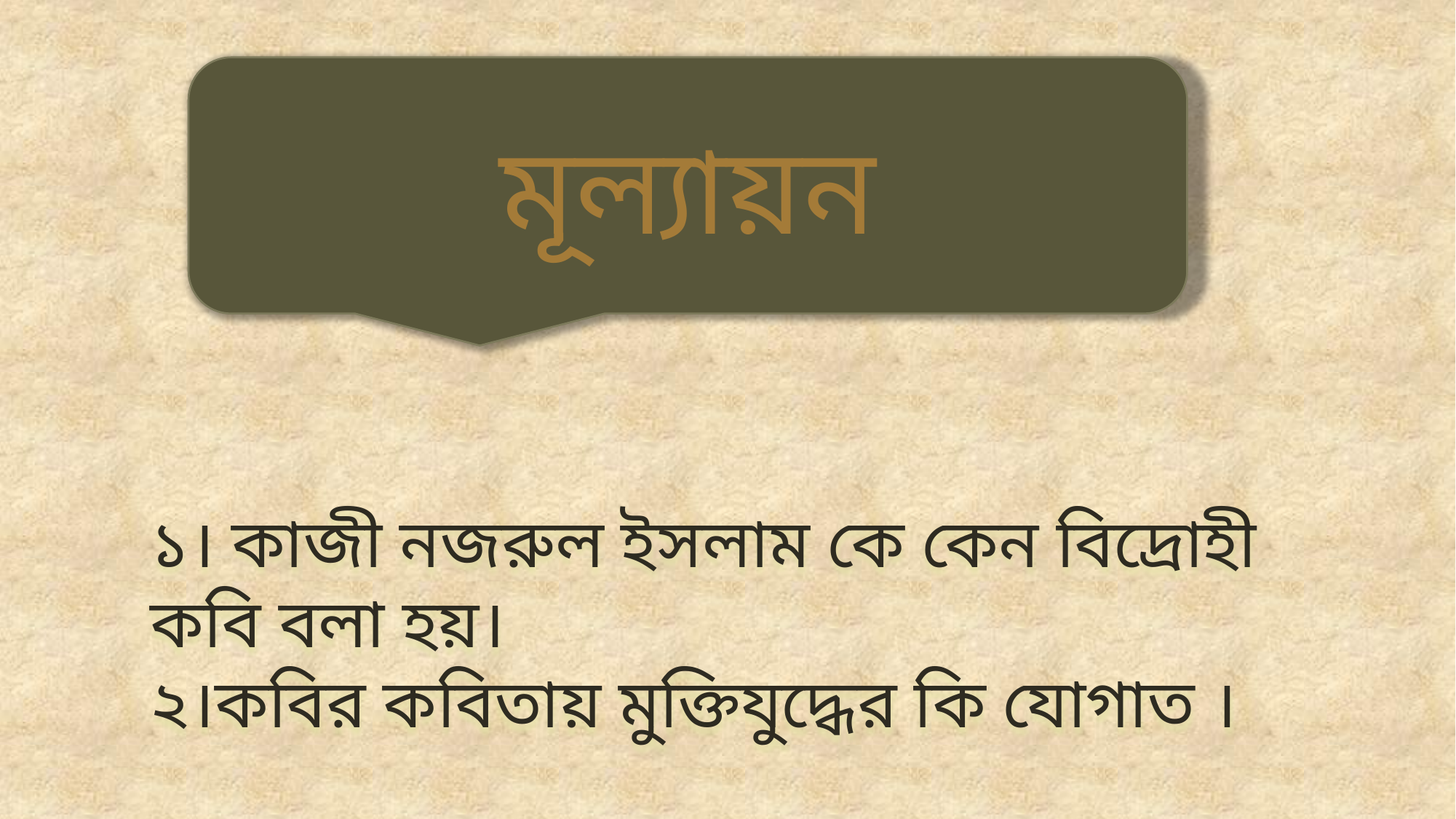

মূল্যায়ন
১। কাজী নজরুল ইসলাম কে কেন বিদ্রোহী  কবি বলা হয়।
২।কবির কবিতায় মুক্তিযুদ্ধের কি যোগাত ।